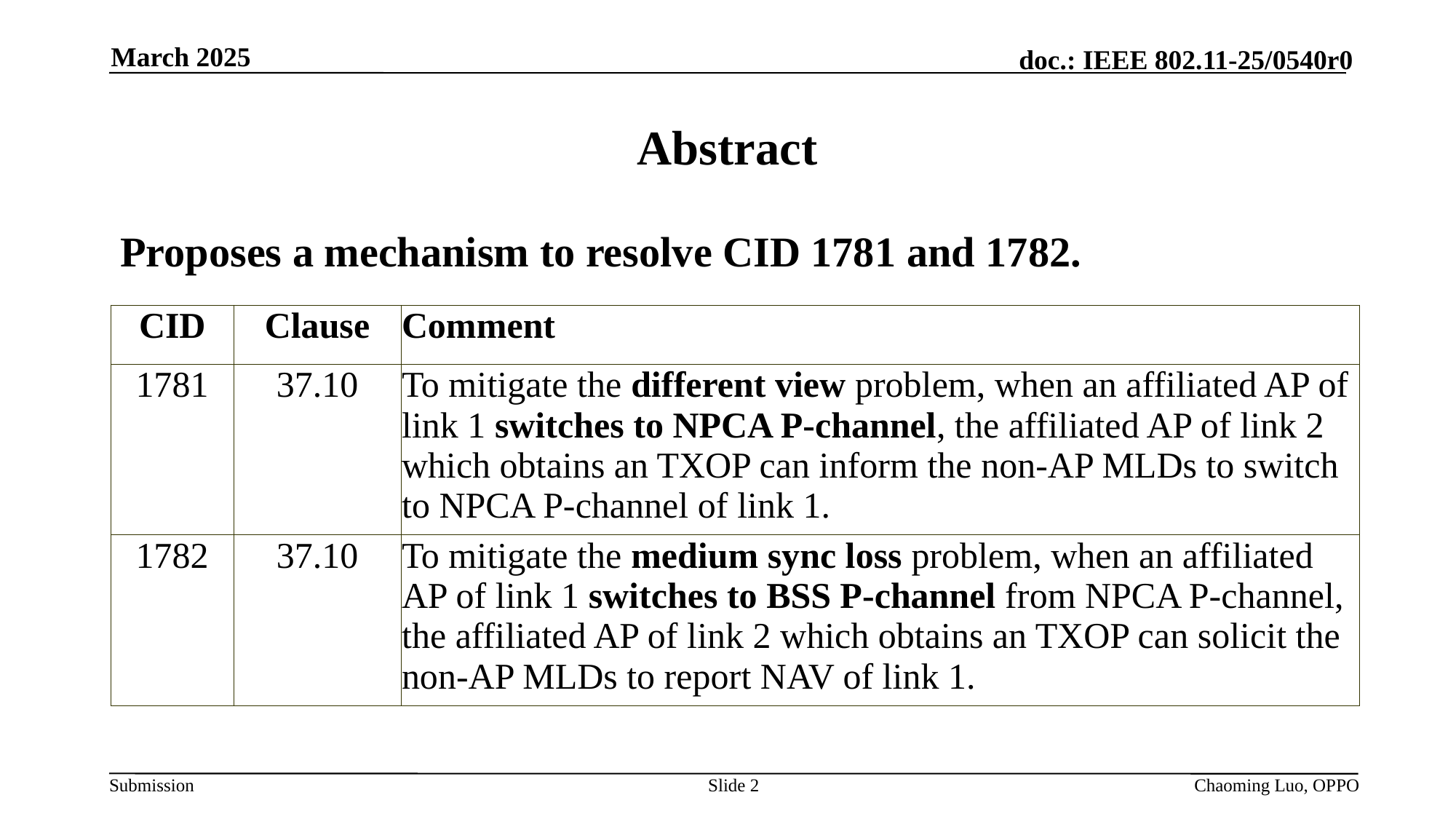

March 2025
# Abstract
Proposes a mechanism to resolve CID 1781 and 1782.
| CID | Clause | Comment |
| --- | --- | --- |
| 1781 | 37.10 | To mitigate the different view problem, when an affiliated AP of link 1 switches to NPCA P-channel, the affiliated AP of link 2 which obtains an TXOP can inform the non-AP MLDs to switch to NPCA P-channel of link 1. |
| 1782 | 37.10 | To mitigate the medium sync loss problem, when an affiliated AP of link 1 switches to BSS P-channel from NPCA P-channel, the affiliated AP of link 2 which obtains an TXOP can solicit the non-AP MLDs to report NAV of link 1. |
Slide 2
Chaoming Luo, OPPO